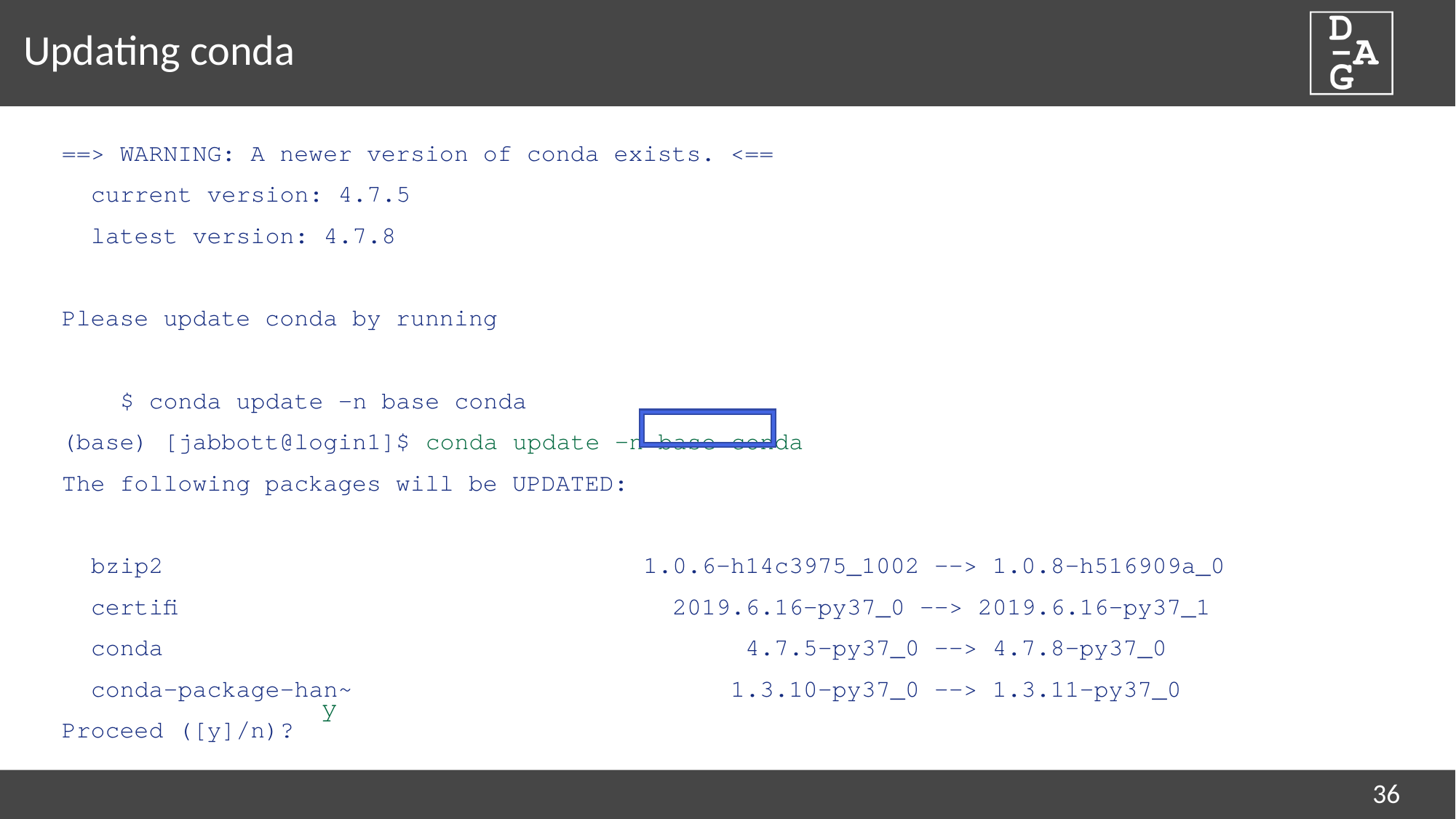

# Updating conda
==> WARNING: A newer version of conda exists. <==
  current version: 4.7.5
  latest version: 4.7.8

Please update conda by running

    $ conda update -n base conda
(base) [jabbott@login1]$ conda update -n base conda
The following packages will be UPDATED:

  bzip2                                 1.0.6-h14c3975_1002 --> 1.0.8-h516909a_0
  certifi                                  2019.6.16-py37_0 --> 2019.6.16-py37_1
  conda                                        4.7.5-py37_0 --> 4.7.8-py37_0
  conda-package-han~                          1.3.10-py37_0 --> 1.3.11-py37_0
Proceed ([y]/n)?

y
36